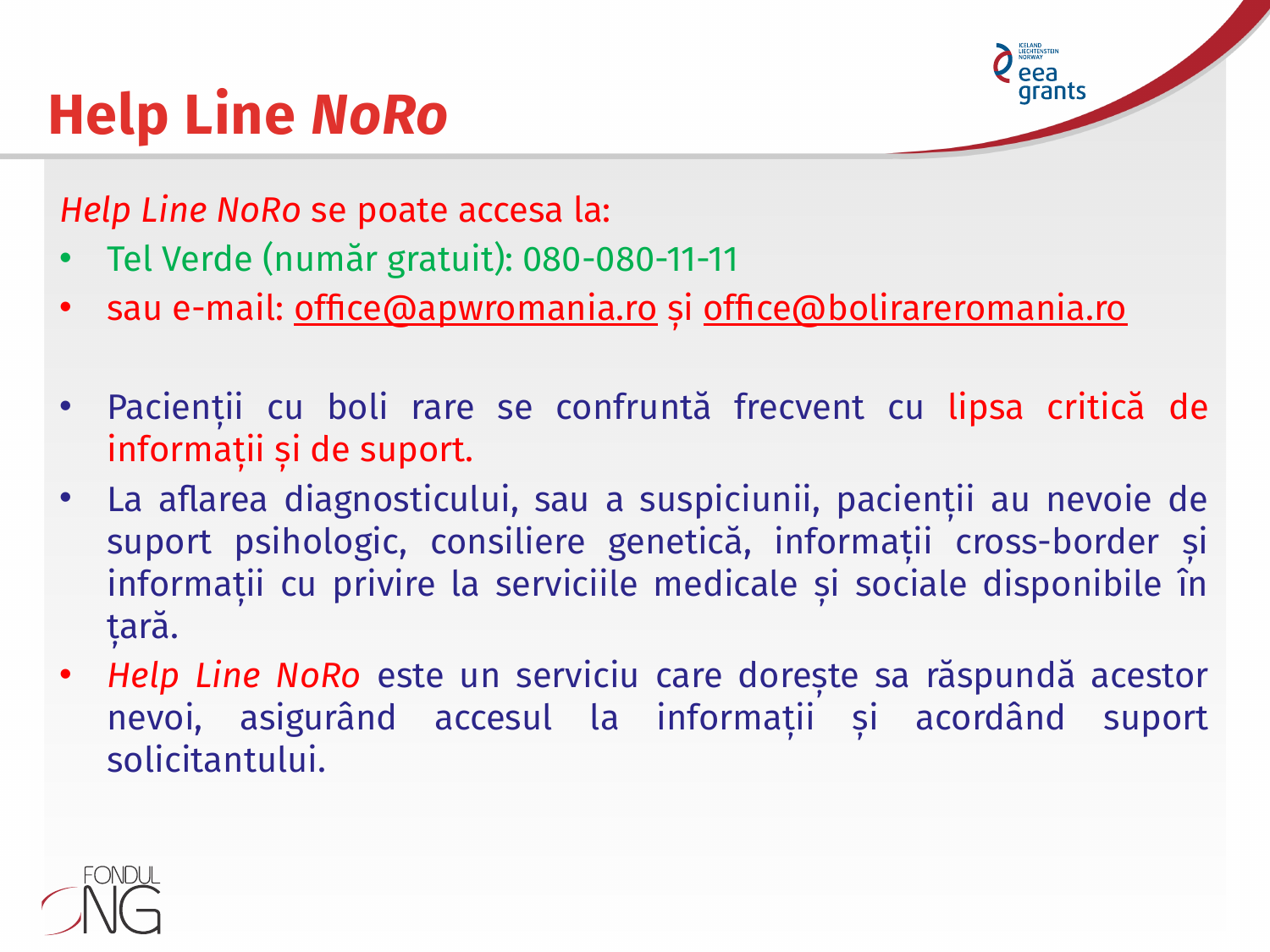

Help Line NoRo
Help Line NoRo se poate accesa la:
Tel Verde (număr gratuit): 080-080-11-11
sau e-mail: office@apwromania.ro și office@bolirareromania.ro

Pacienţii cu boli rare se confruntă frecvent cu lipsa critică de informaţii şi de suport.
La aflarea diagnosticului, sau a suspiciunii, pacienții au nevoie de suport psihologic, consiliere genetică, informații cross-border și informații cu privire la serviciile medicale și sociale disponibile în țară.
Help Line NoRo este un serviciu care dorește sa răspundă acestor nevoi, asigurând accesul la informații și acordând suport solicitantului.